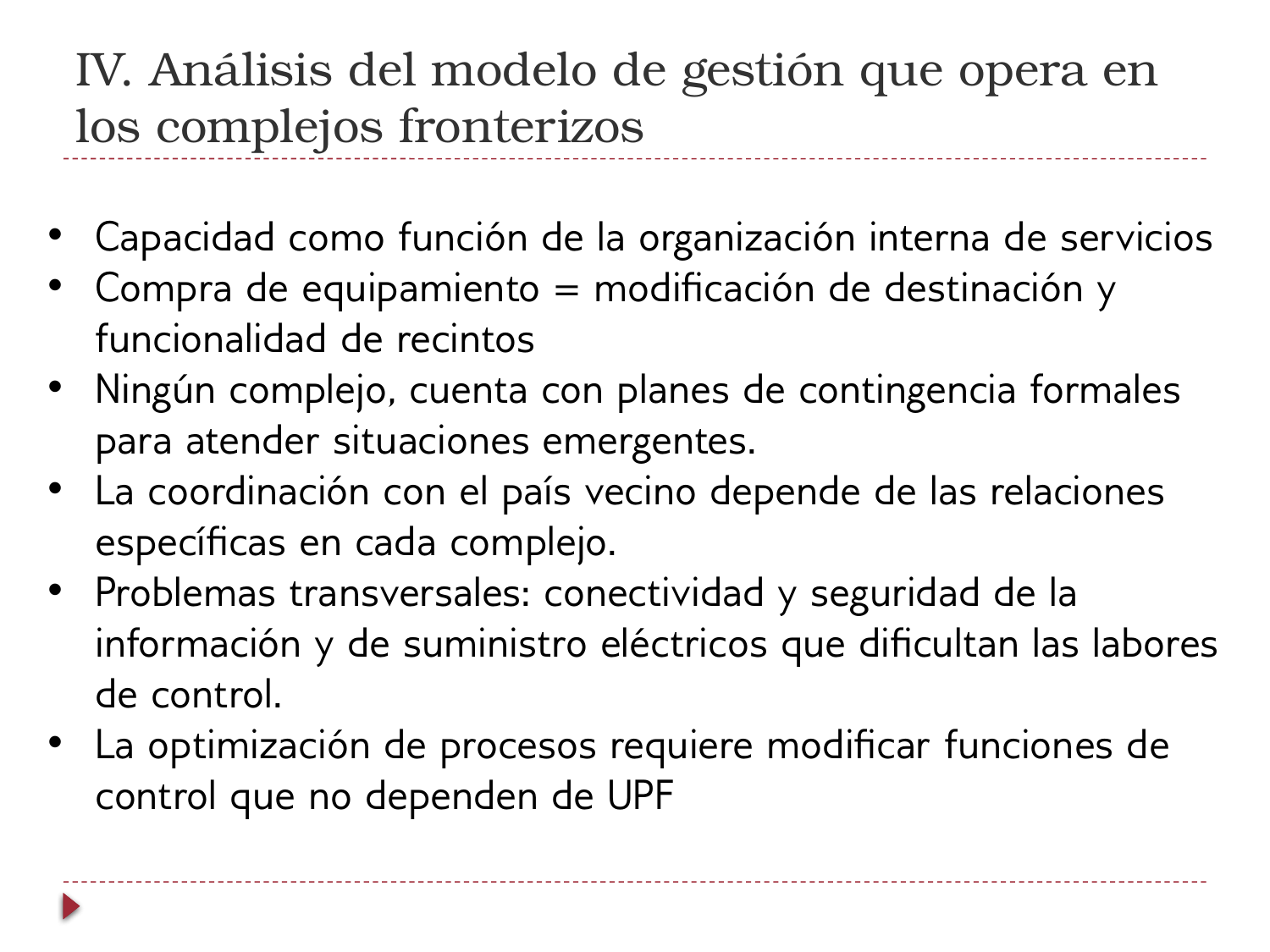

# IV. Análisis del modelo de gestión que opera en los complejos fronterizos
Capacidad como función de la organización interna de servicios
Compra de equipamiento = modificación de destinación y funcionalidad de recintos
Ningún complejo, cuenta con planes de contingencia formales para atender situaciones emergentes.
La coordinación con el país vecino depende de las relaciones específicas en cada complejo.
Problemas transversales: conectividad y seguridad de la información y de suministro eléctricos que dificultan las labores de control.
La optimización de procesos requiere modificar funciones de control que no dependen de UPF